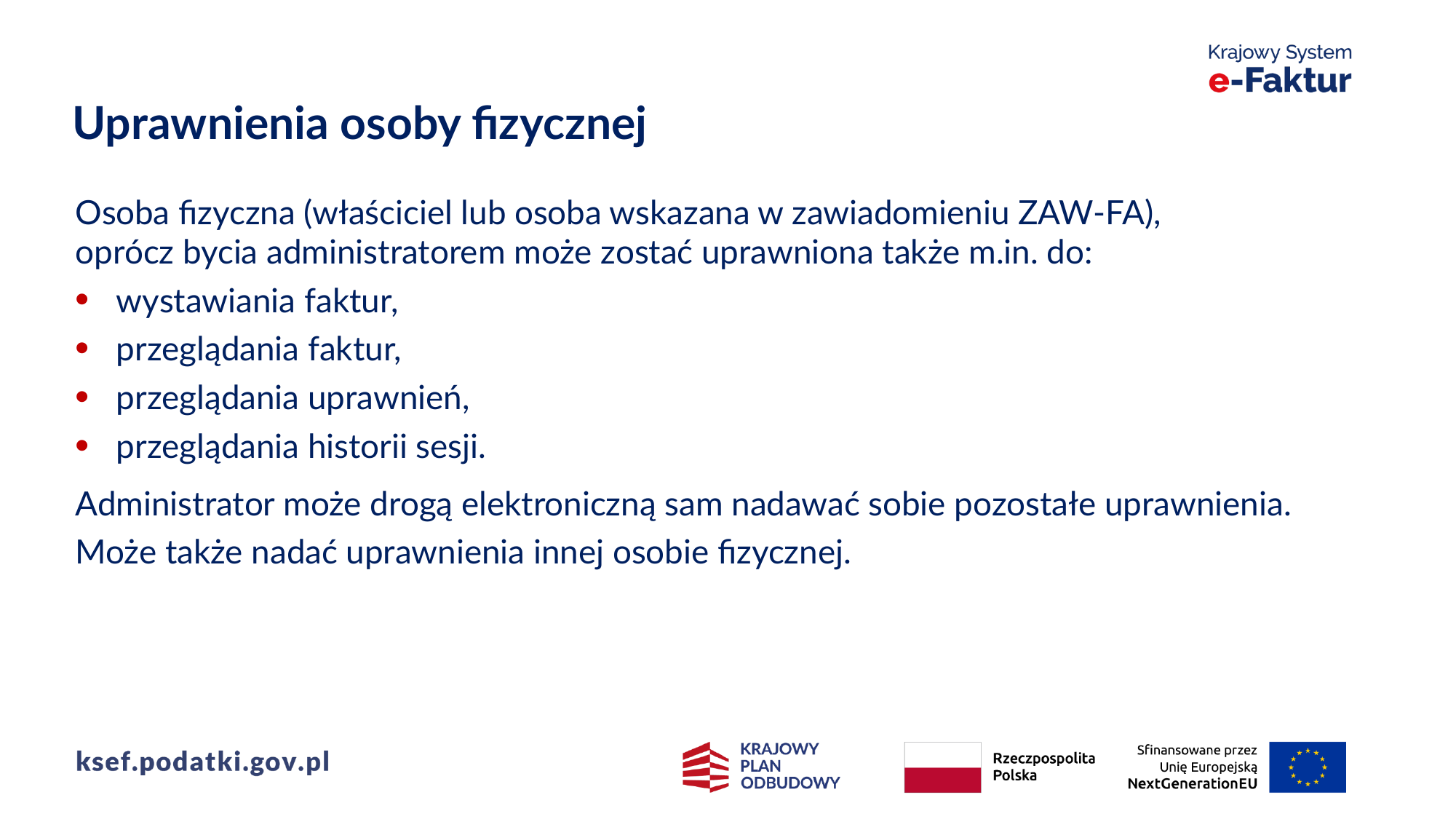

Uprawnienia osoby fizycznej
Osoba fizyczna (właściciel lub osoba wskazana w zawiadomieniu ZAW-FA),
oprócz bycia administratorem może zostać uprawniona także m.in. do:
wystawiania faktur,
przeglądania faktur,
przeglądania uprawnień,
przeglądania historii sesji.
Administrator może drogą elektroniczną sam nadawać sobie pozostałe uprawnienia.
Może także nadać uprawnienia innej osobie fizycznej.